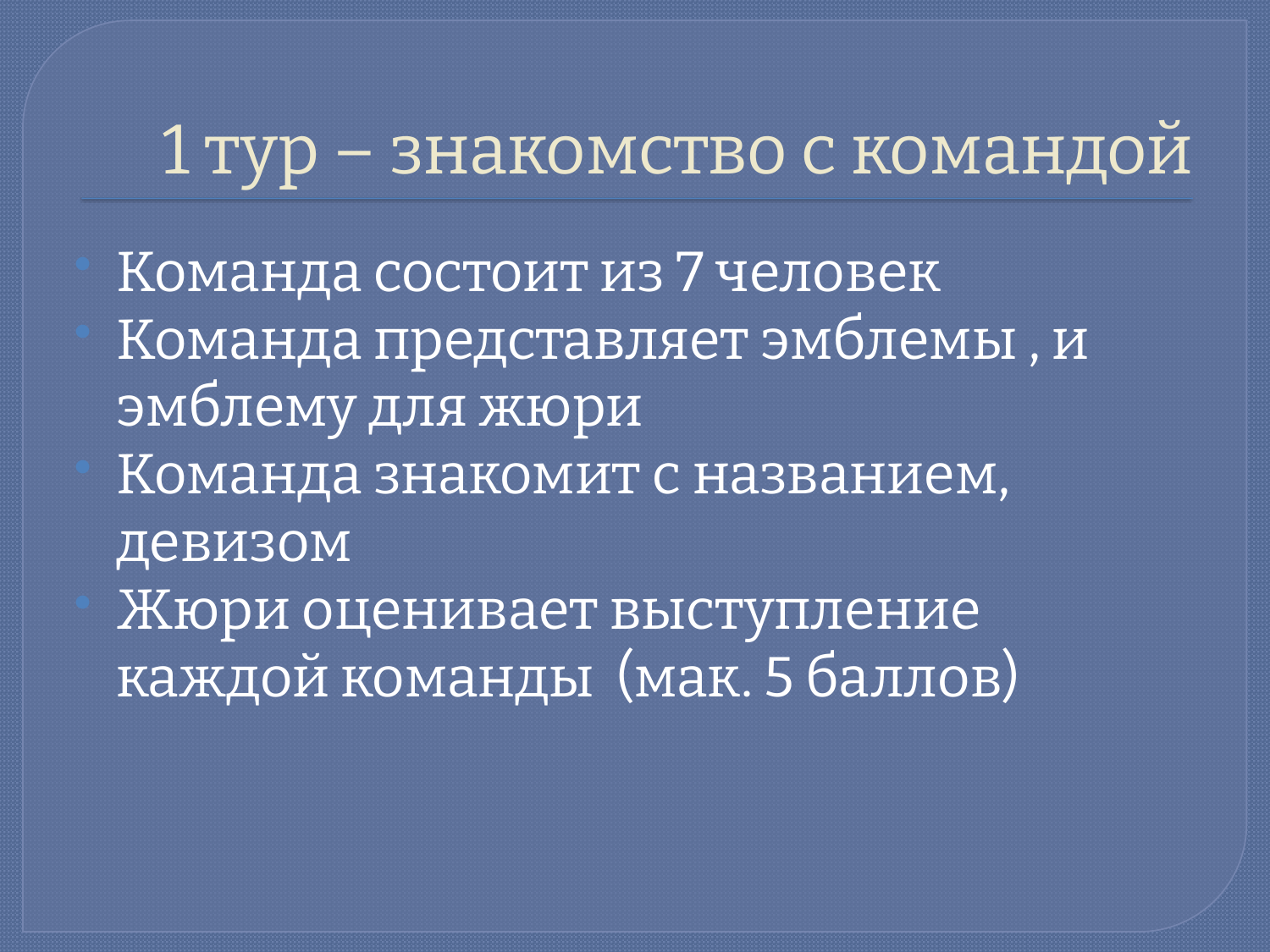

# 1 тур – знакомство с командой
Команда состоит из 7 человек
Команда представляет эмблемы , и эмблему для жюри
Команда знакомит с названием, девизом
Жюри оценивает выступление  каждой команды  (мак. 5 баллов)